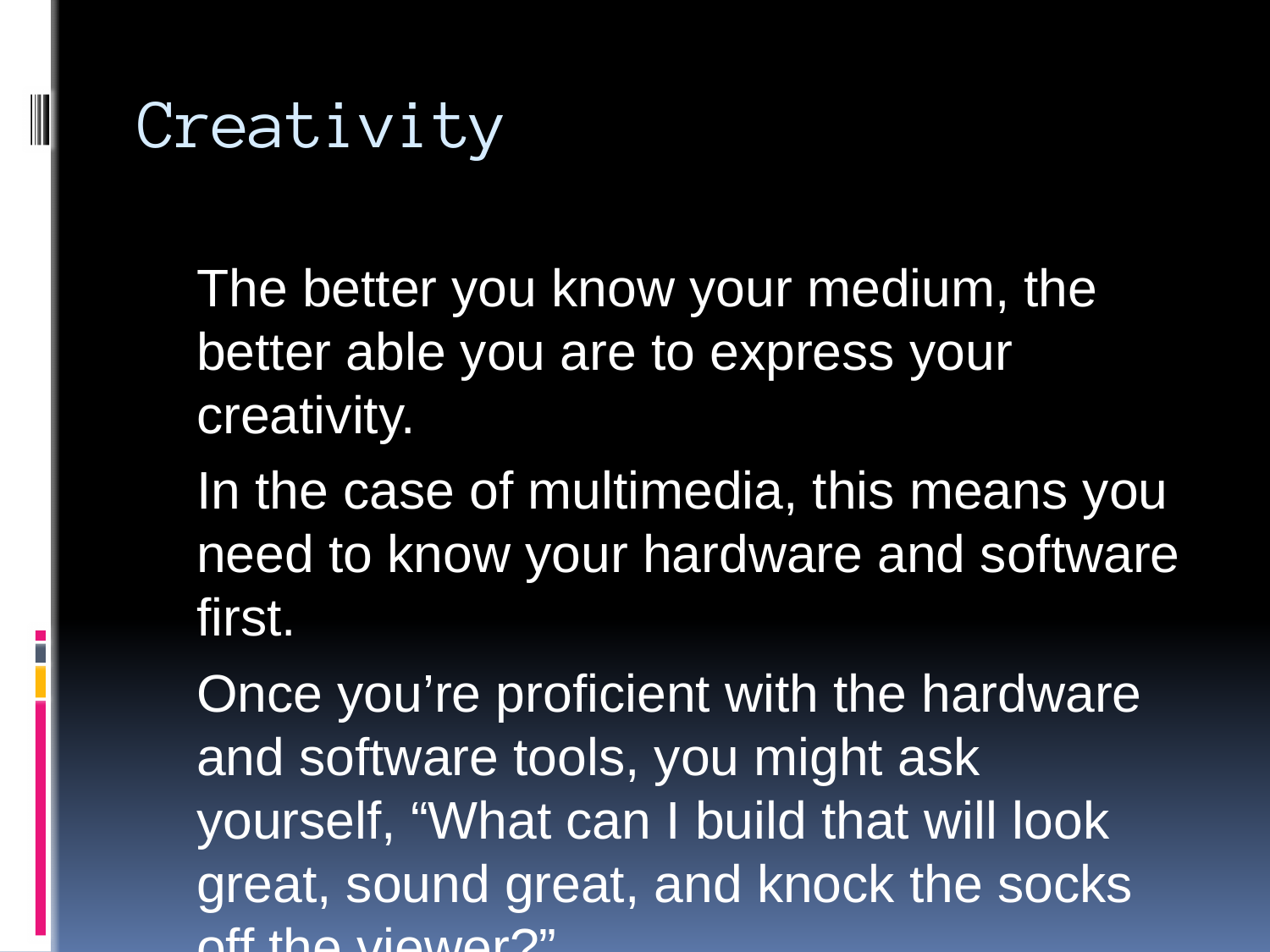

# Creativity
	The better you know your medium, the better able you are to express your creativity.
	In the case of multimedia, this means you need to know your hardware and software first.
	Once you’re proficient with the hardware and software tools, you might ask yourself, “What can I build that will look great, sound great, and knock the socks off the viewer?”